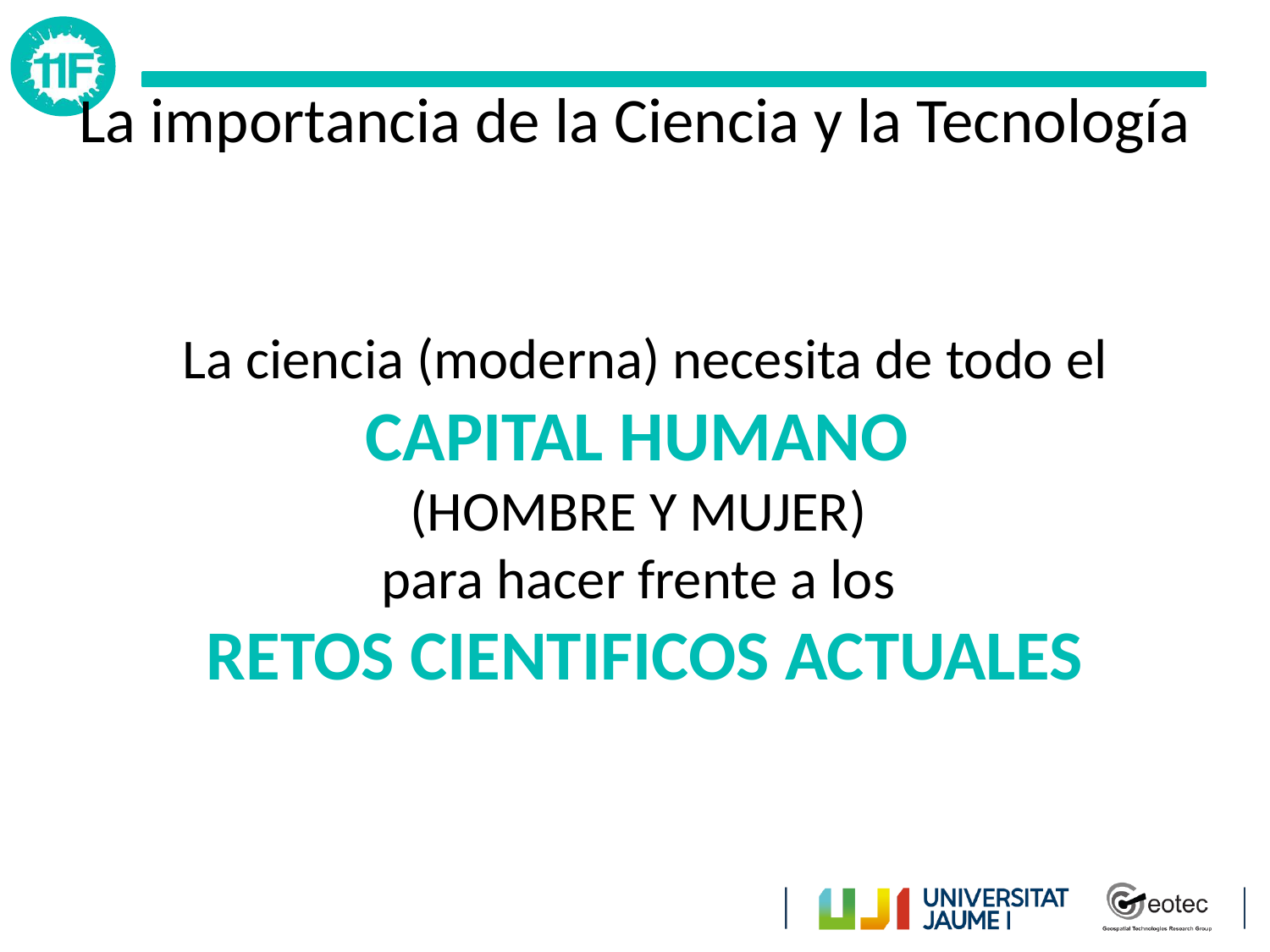

# La importancia de la Ciencia y la Tecnología
La ciencia (moderna) necesita de todo el
CAPITAL HUMANO
(HOMBRE Y MUJER)
para hacer frente a los
RETOS CIENTIFICOS ACTUALES